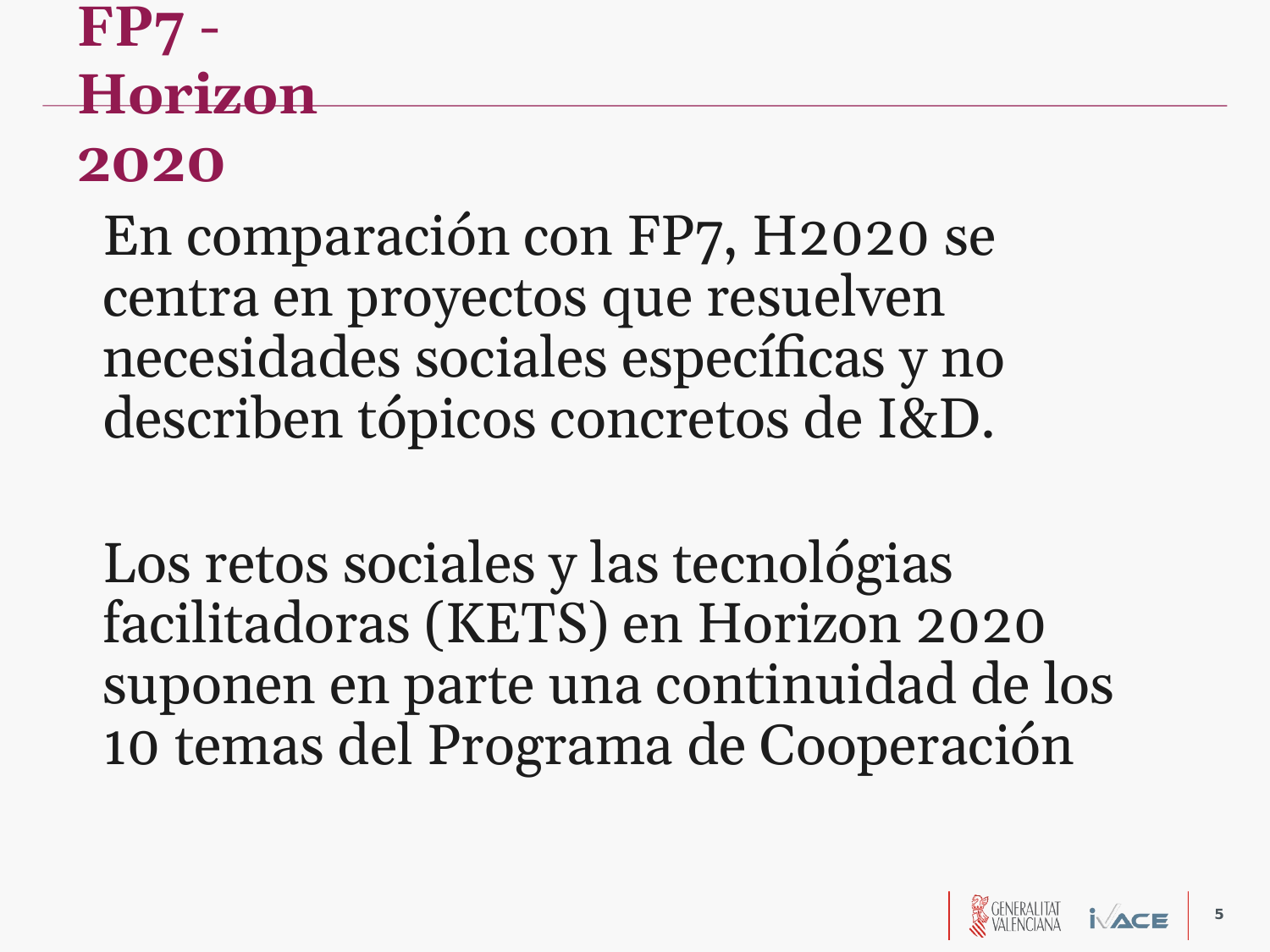

FP7 - Horizon 2020
En comparación con FP7, H2020 se centra en proyectos que resuelven necesidades sociales específicas y no describen tópicos concretos de I&D.

Los retos sociales y las tecnológias facilitadoras (KETS) en Horizon 2020 suponen en parte una continuidad de los 10 temas del Programa de Cooperación

5